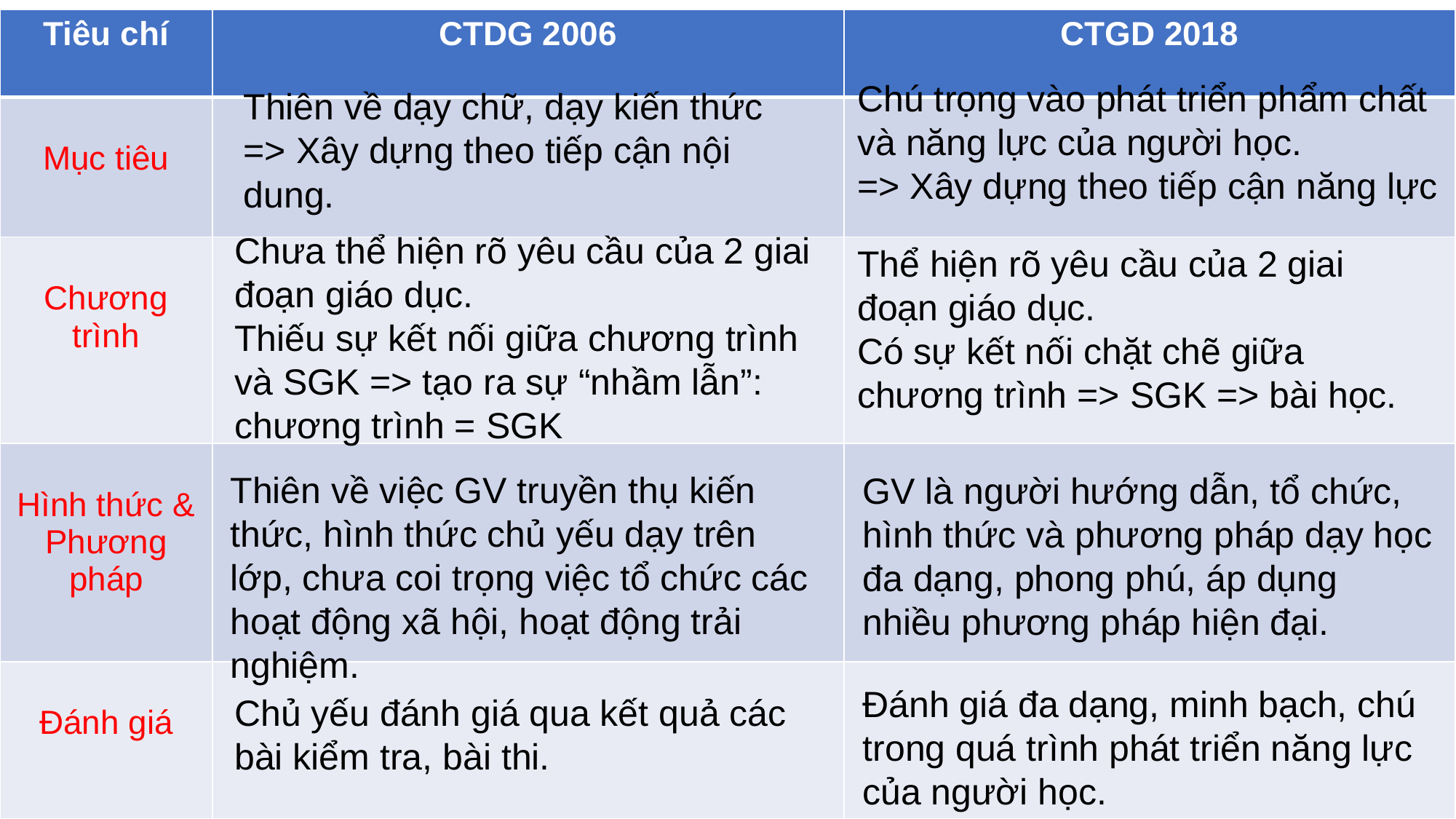

| Tiêu chí | CTDG 2006 | CTGD 2018 |
| --- | --- | --- |
| Mục tiêu |  |  |
| Chương trình |  |  |
| Hình thức & Phương pháp |  |  |
| Đánh giá |  |  |
Chú trọng vào phát triển phẩm chất và năng lực của người học.
=> Xây dựng theo tiếp cận năng lực
Thiên về dạy chữ, dạy kiến thức
=> Xây dựng theo tiếp cận nội dung.
Chưa thể hiện rõ yêu cầu của 2 giai đoạn giáo dục.
Thiếu sự kết nối giữa chương trình và SGK => tạo ra sự “nhầm lẫn”: chương trình = SGK
Thể hiện rõ yêu cầu của 2 giai đoạn giáo dục.
Có sự kết nối chặt chẽ giữa chương trình => SGK => bài học.
Thiên về việc GV truyền thụ kiến thức, hình thức chủ yếu dạy trên lớp, chưa coi trọng việc tổ chức các hoạt động xã hội, hoạt động trải nghiệm.
GV là người hướng dẫn, tổ chức, hình thức và phương pháp dạy học đa dạng, phong phú, áp dụng nhiều phương pháp hiện đại.
Đánh giá đa dạng, minh bạch, chú trong quá trình phát triển năng lực của người học.
Chủ yếu đánh giá qua kết quả các bài kiểm tra, bài thi.